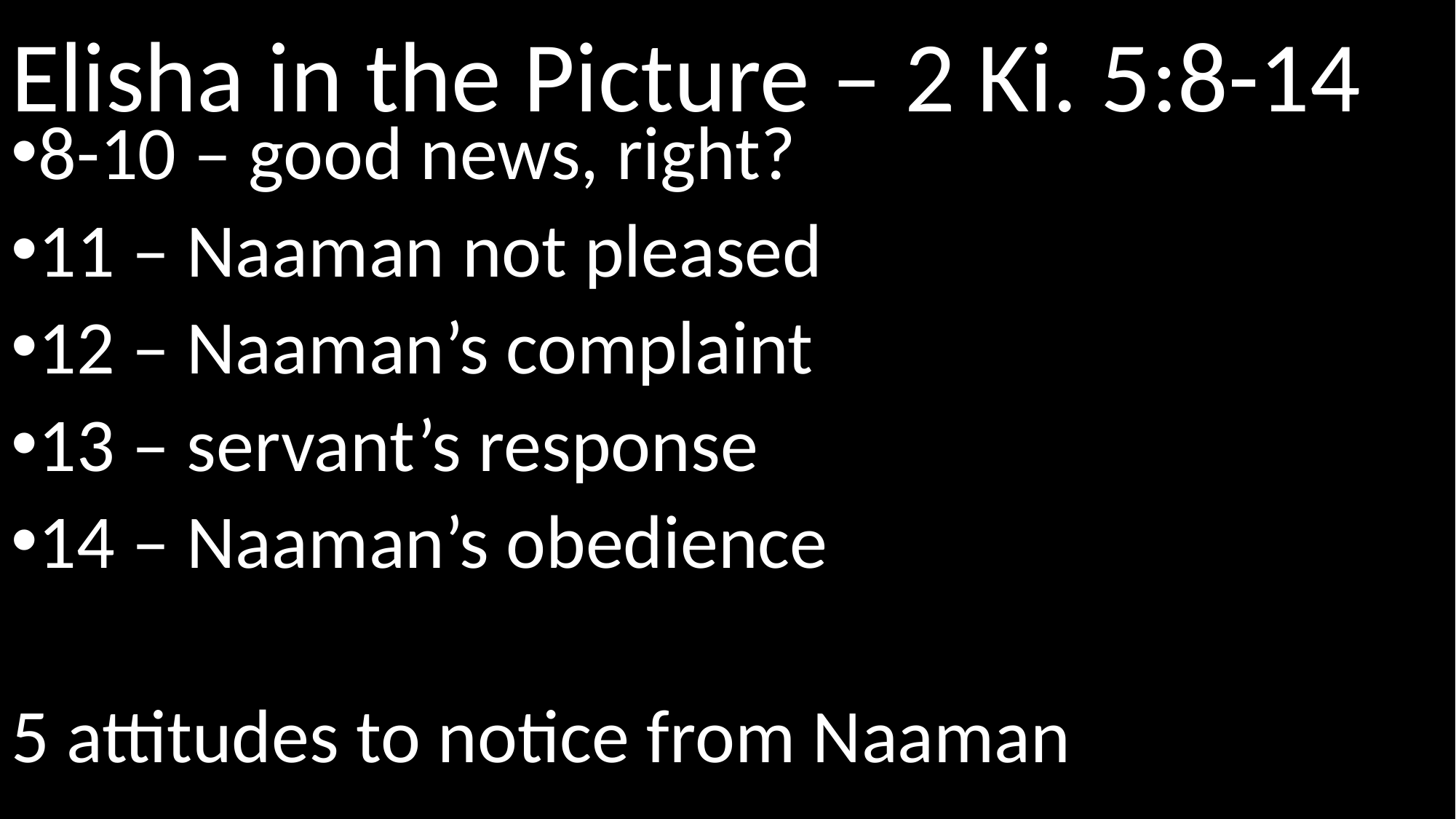

# Elisha in the Picture – 2 Ki. 5:8-14
8-10 – good news, right?
11 – Naaman not pleased
12 – Naaman’s complaint
13 – servant’s response
14 – Naaman’s obedience

5 attitudes to notice from Naaman